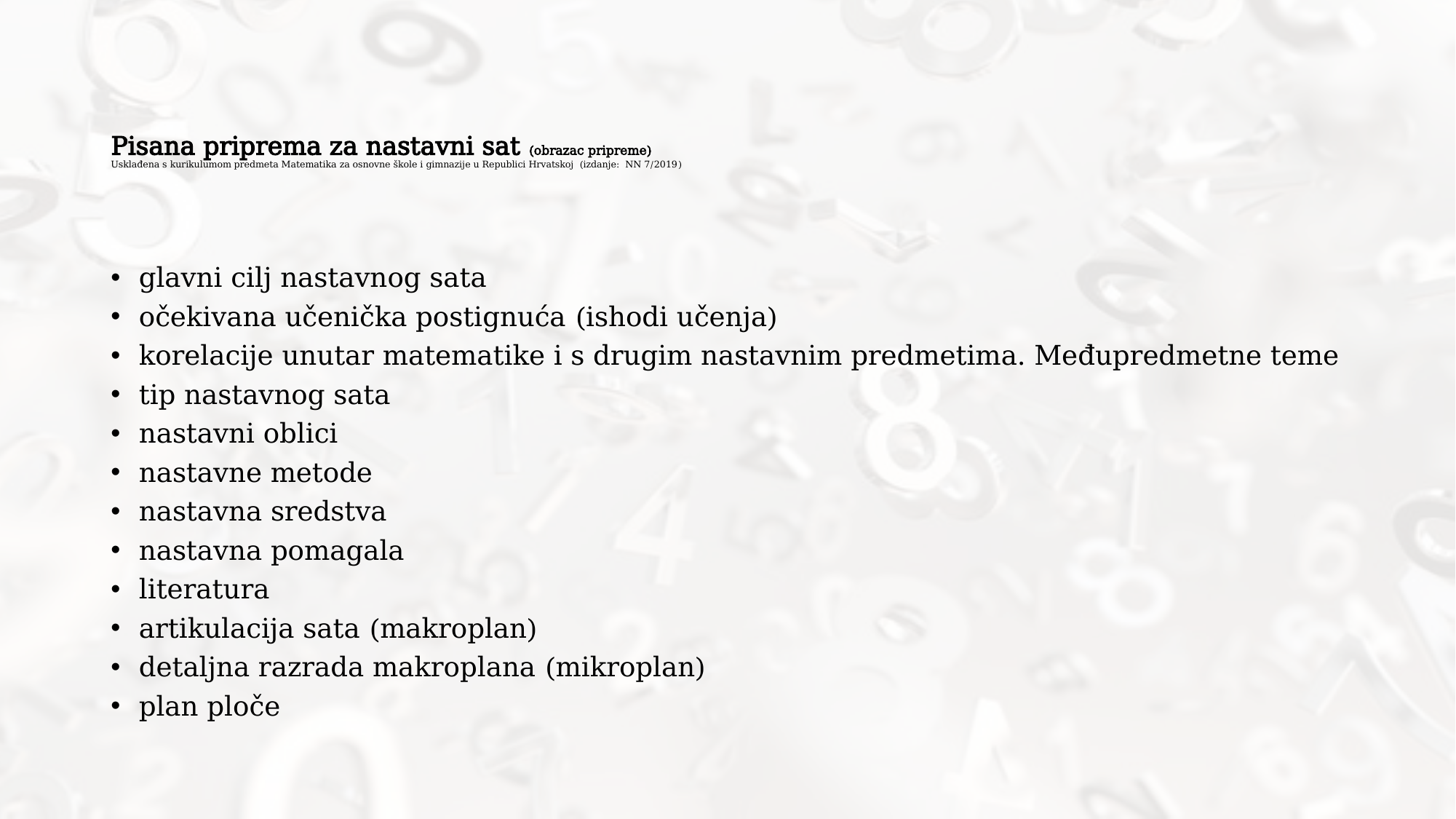

# Pisana priprema za nastavni sat (obrazac pripreme) Usklađena s kurikulumom predmeta Matematika za osnovne škole i gimnazije u Republici Hrvatskoj  (izdanje:  NN 7/2019)
glavni cilj nastavnog sata
očekivana učenička postignuća (ishodi učenja)
korelacije unutar matematike i s drugim nastavnim predmetima. Međupredmetne teme
tip nastavnog sata
nastavni oblici
nastavne metode
nastavna sredstva
nastavna pomagala
literatura
artikulacija sata (makroplan)
detaljna razrada makroplana (mikroplan)
plan ploče